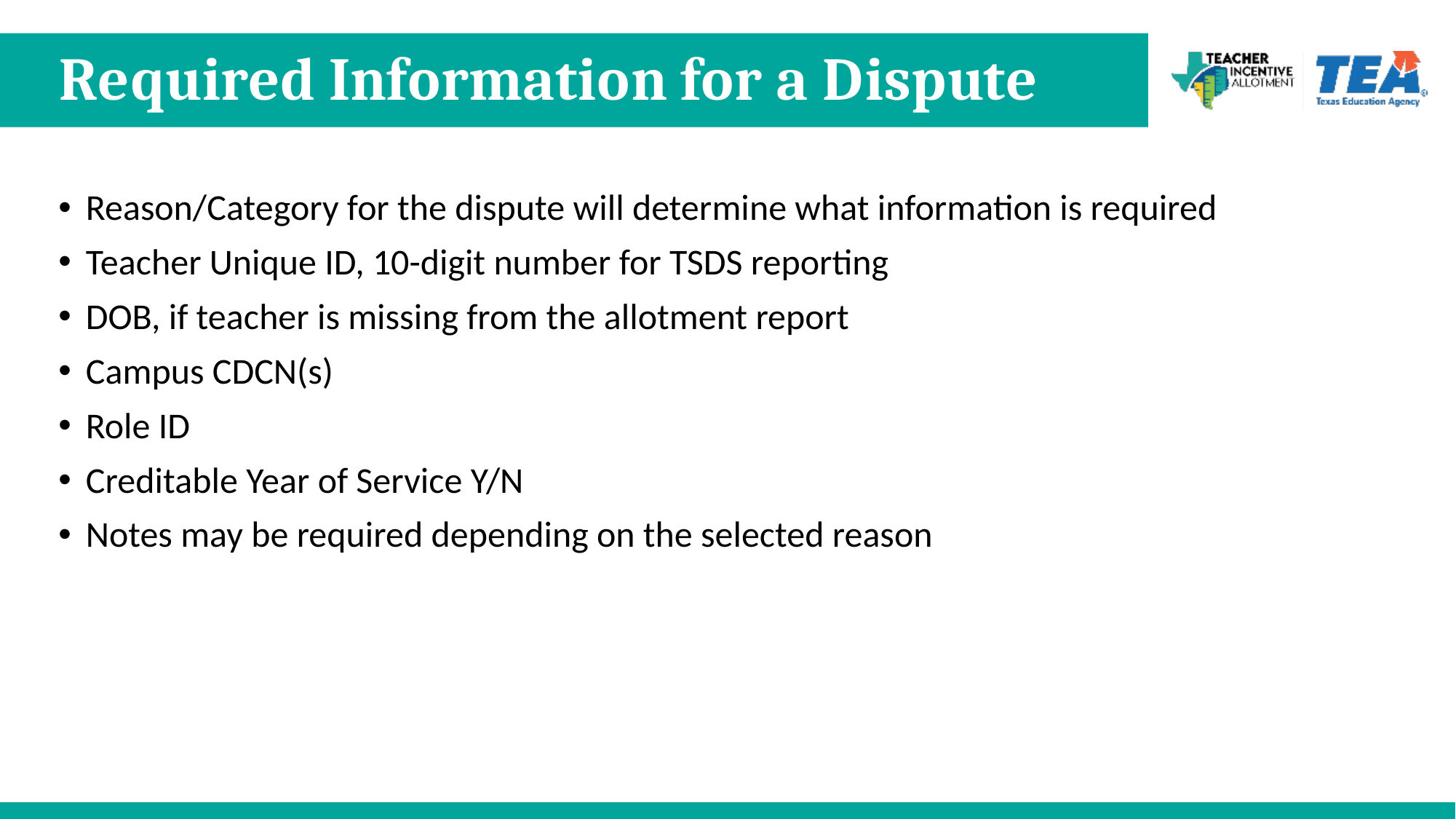

# Required Information for a Dispute
Reason/Category for the dispute will determine what information is required
Teacher Unique ID, 10-digit number for TSDS reporting
DOB, if teacher is missing from the allotment report
Campus CDCN(s)
Role ID
Creditable Year of Service Y/N
Notes may be required depending on the selected reason